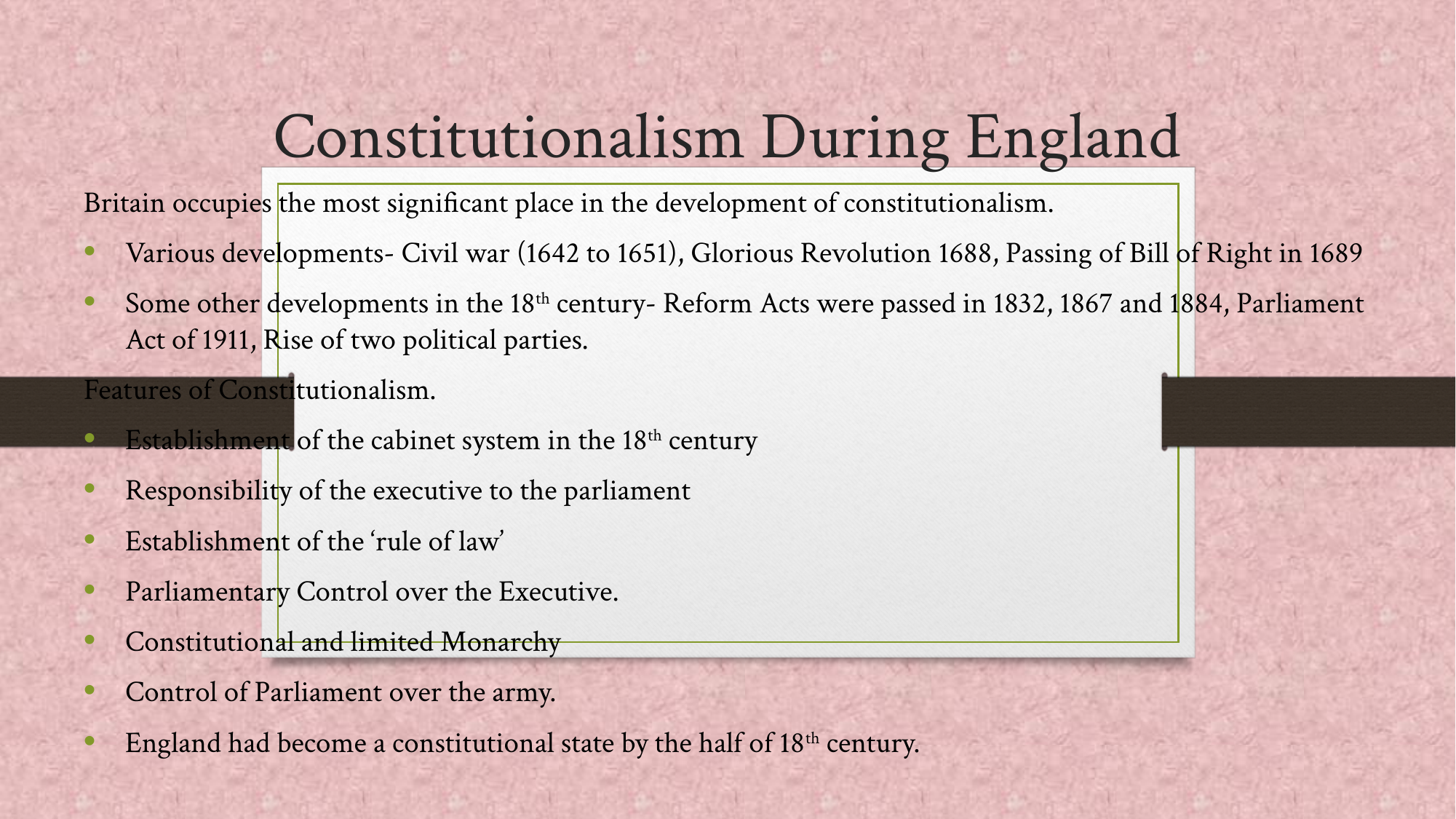

# Constitutionalism During England
Britain occupies the most significant place in the development of constitutionalism.
Various developments- Civil war (1642 to 1651), Glorious Revolution 1688, Passing of Bill of Right in 1689
Some other developments in the 18th century- Reform Acts were passed in 1832, 1867 and 1884, Parliament Act of 1911, Rise of two political parties.
Features of Constitutionalism.
Establishment of the cabinet system in the 18th century
Responsibility of the executive to the parliament
Establishment of the ‘rule of law’
Parliamentary Control over the Executive.
Constitutional and limited Monarchy
Control of Parliament over the army.
England had become a constitutional state by the half of 18th century.